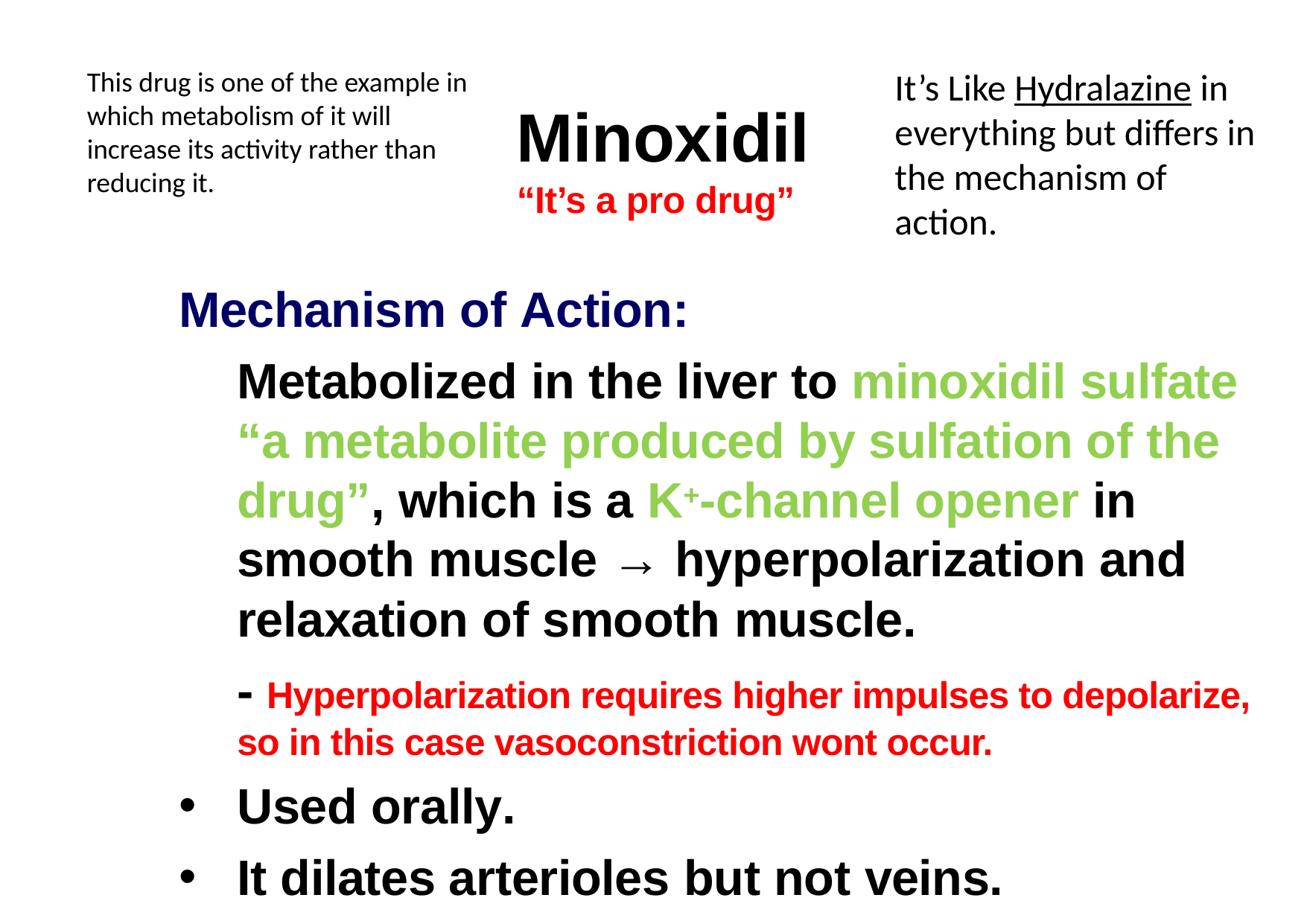

This drug is one of the example in which metabolism of it will increase its activity rather than reducing it.
It’s Like Hydralazine in everything but differs in the mechanism of action.
# Minoxidil “It’s a pro drug”

Mechanism of Action:
Metabolized in the liver to minoxidil sulfate “a metabolite produced by sulfation of the drug”, which is a K+-channel opener in smooth muscle → hyperpolarization and relaxation of smooth muscle.
- Hyperpolarization requires higher impulses to depolarize, so in this case vasoconstriction wont occur.
Used orally.
It dilates arterioles but not veins.